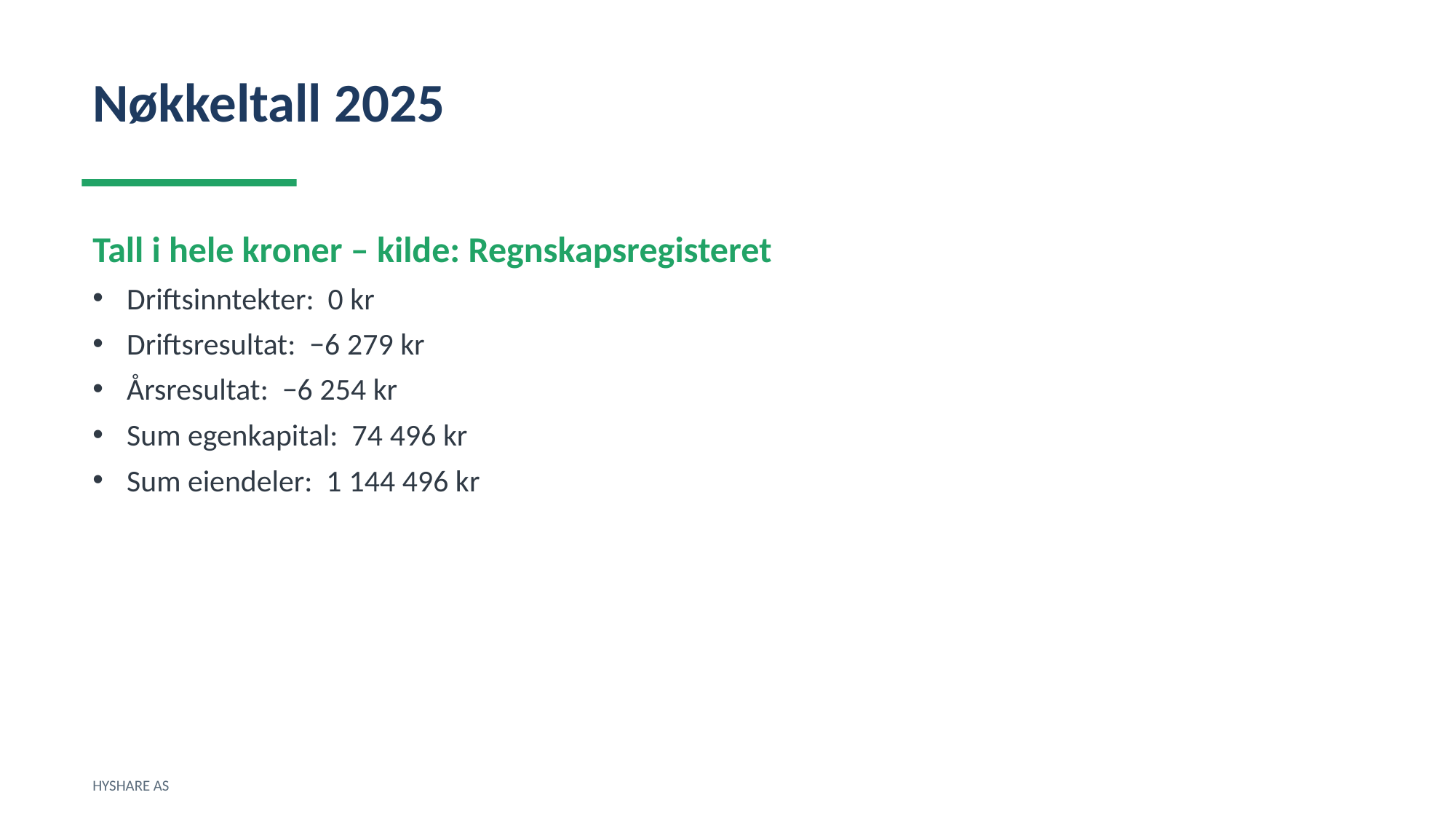

Nøkkeltall 2025

Tall i hele kroner – kilde: Regnskapsregisteret
Driftsinntekter:  0 kr
Driftsresultat:  −6 279 kr
Årsresultat:  −6 254 kr
Sum egenkapital:  74 496 kr
Sum eiendeler:  1 144 496 kr
HYSHARE AS